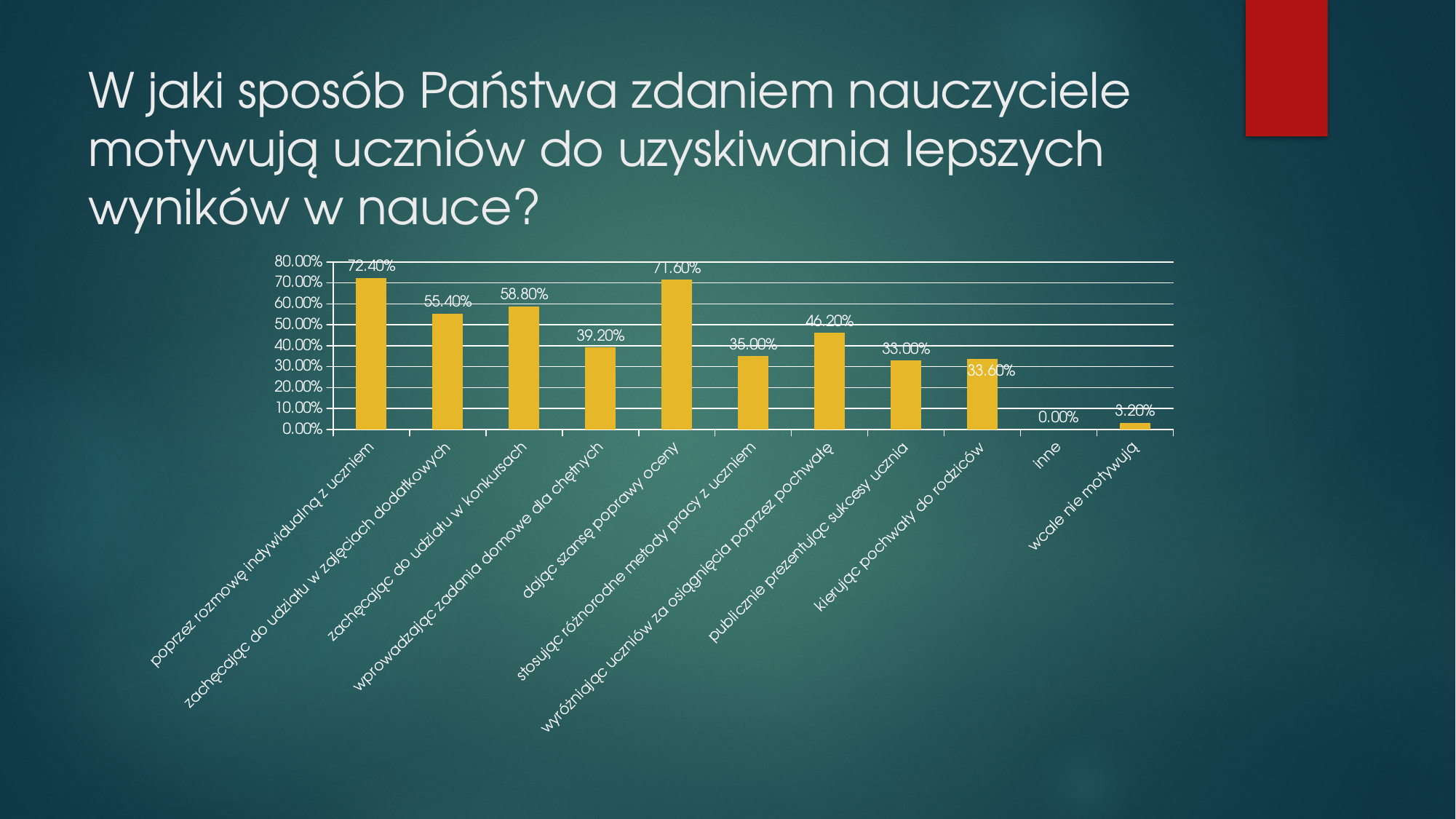

# W jaki sposób Państwa zdaniem nauczyciele motywują uczniów do uzyskiwania lepszych wyników w nauce?

### Chart

| Category |  |
|---|---|
| poprzez rozmowę indywidualną z uczniem | 0.724 |
| zachęcając do udziału w zajęciach dodatkowych | 0.554 |
| zachęcając do udziału w konkursach | 0.588 |
| wprowadzając zadania domowe dla chętnych | 0.392 |
| dając szansę poprawy oceny | 0.716 |
| stosując różnorodne metody pracy z uczniem | 0.35 |
| wyróżniając uczniów za osiągnięcia poprzez pochwałę | 0.462 |
| publicznie prezentując sukcesy ucznia | 0.32999999999999996 |
| kierując pochwały do rodziców | 0.33599999999999997 |
| inne | 0.0 |
| wcale nie motywują | 0.032 |